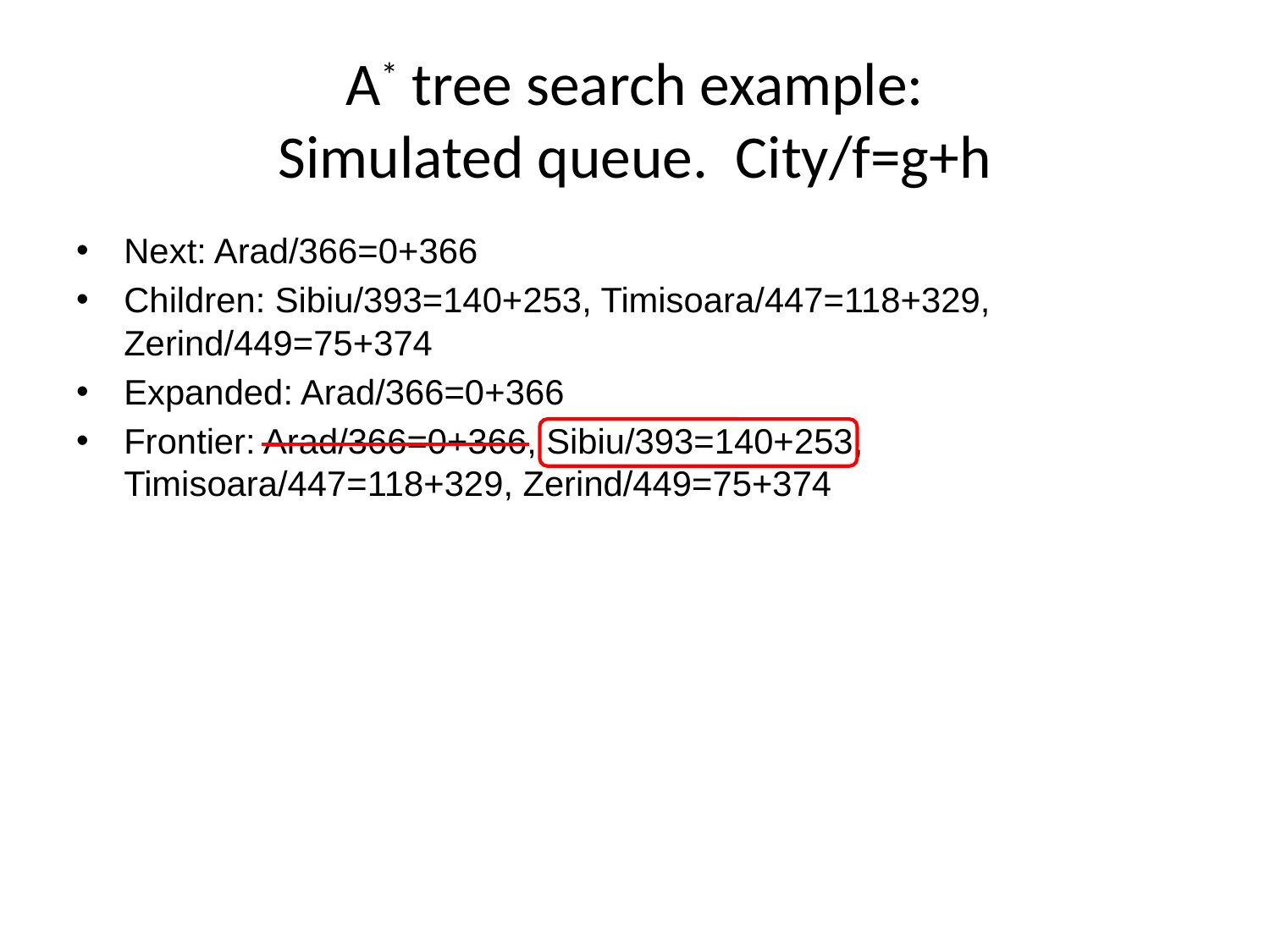

# A* tree search example: Simulated queue.  City/f=g+h
Next: Arad/366=0+366
Children: Sibiu/393=140+253, Timisoara/447=118+329, Zerind/449=75+374
Expanded: Arad/366=0+366
Frontier: Arad/366=0+366, Sibiu/393=140+253, Timisoara/447=118+329, Zerind/449=75+374